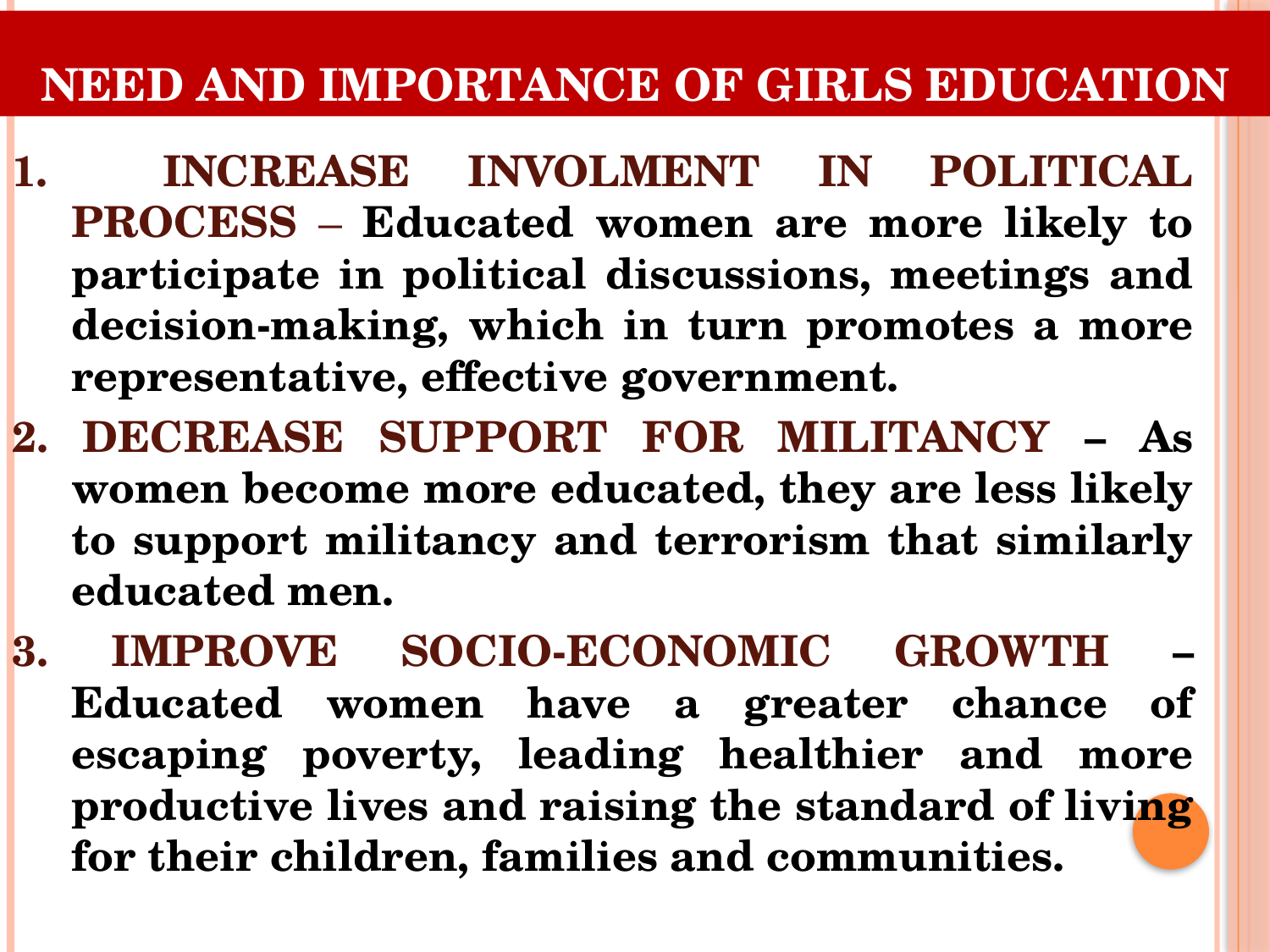

# NEED AND IMPORTANCE OF GIRLS EDUCATION
1.  INCREASE INVOLMENT IN POLITICAL PROCESS – Educated women are more likely to participate in political discussions, meetings and decision-making, which in turn promotes a more representative, effective government.
2. DECREASE SUPPORT FOR MILITANCY – As women become more educated, they are less likely to support militancy and terrorism that similarly educated men.
3. IMPROVE SOCIO-ECONOMIC GROWTH – Educated women have a greater chance of escaping poverty, leading healthier and more productive lives and raising the standard of living for their children, families and communities.